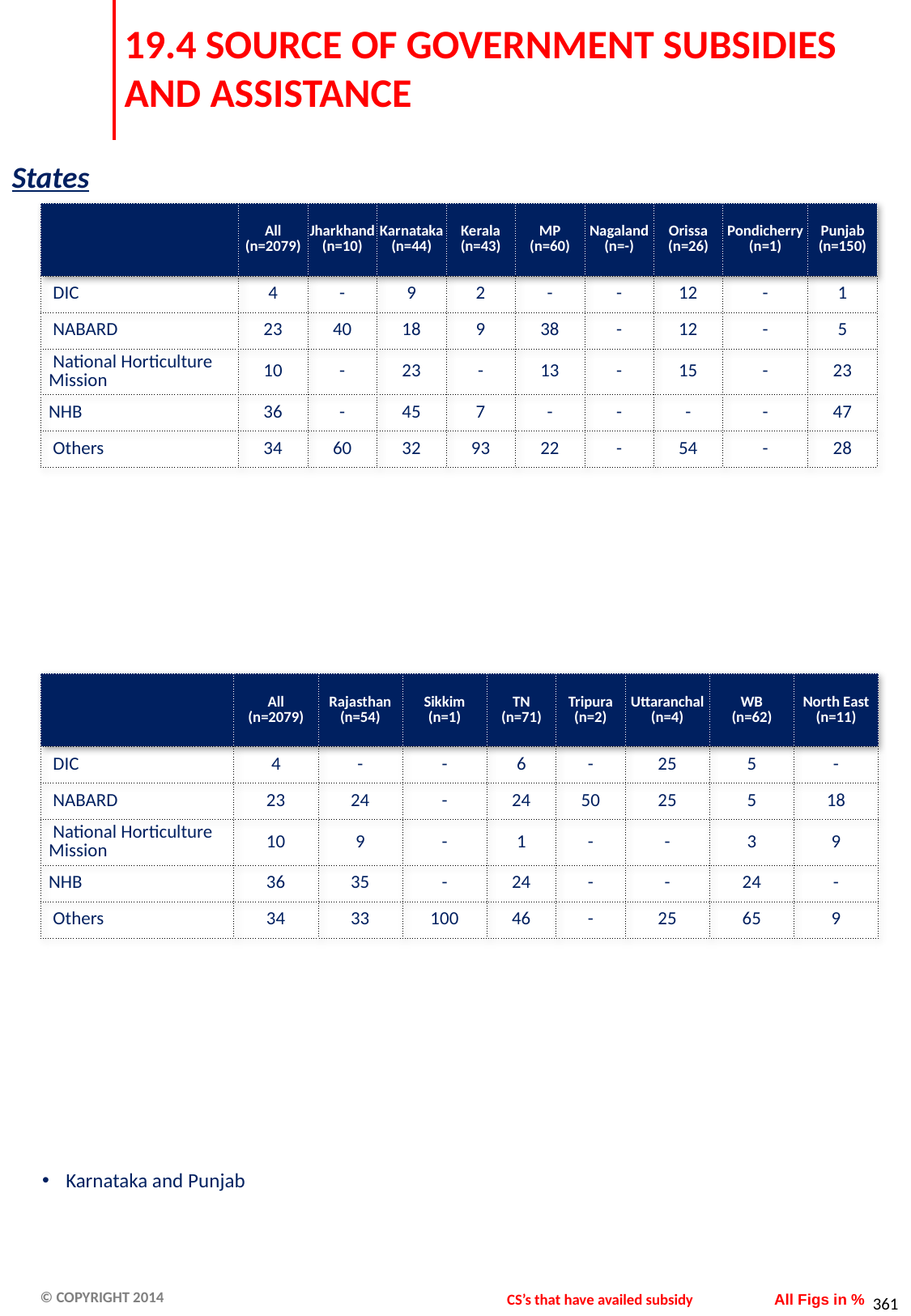

# 19.4 SOURCE OF GOVERNMENT SUBSIDIES AND ASSISTANCE
States
|  | All (n=2079) | Jharkhand (n=10) | Karnataka (n=44) | Kerala (n=43) | MP (n=60) | Nagaland (n=-) | Orissa (n=26) | Pondicherry (n=1) | Punjab (n=150) |
| --- | --- | --- | --- | --- | --- | --- | --- | --- | --- |
| DIC | 4 | - | 9 | 2 | - | - | 12 | - | 1 |
| NABARD | 23 | 40 | 18 | 9 | 38 | - | 12 | - | 5 |
| National Horticulture Mission | 10 | - | 23 | - | 13 | - | 15 | - | 23 |
| NHB | 36 | - | 45 | 7 | - | - | - | - | 47 |
| Others | 34 | 60 | 32 | 93 | 22 | - | 54 | - | 28 |
|  | All (n=2079) | Rajasthan (n=54) | Sikkim (n=1) | TN (n=71) | Tripura (n=2) | Uttaranchal (n=4) | WB (n=62) | North East (n=11) |
| --- | --- | --- | --- | --- | --- | --- | --- | --- |
| DIC | 4 | - | - | 6 | - | 25 | 5 | - |
| NABARD | 23 | 24 | - | 24 | 50 | 25 | 5 | 18 |
| National Horticulture Mission | 10 | 9 | - | 1 | - | - | 3 | 9 |
| NHB | 36 | 35 | - | 24 | - | - | 24 | - |
| Others | 34 | 33 | 100 | 46 | - | 25 | 65 | 9 |
Karnataka and Punjab
CS’s that have availed subsidy
All Figs in %